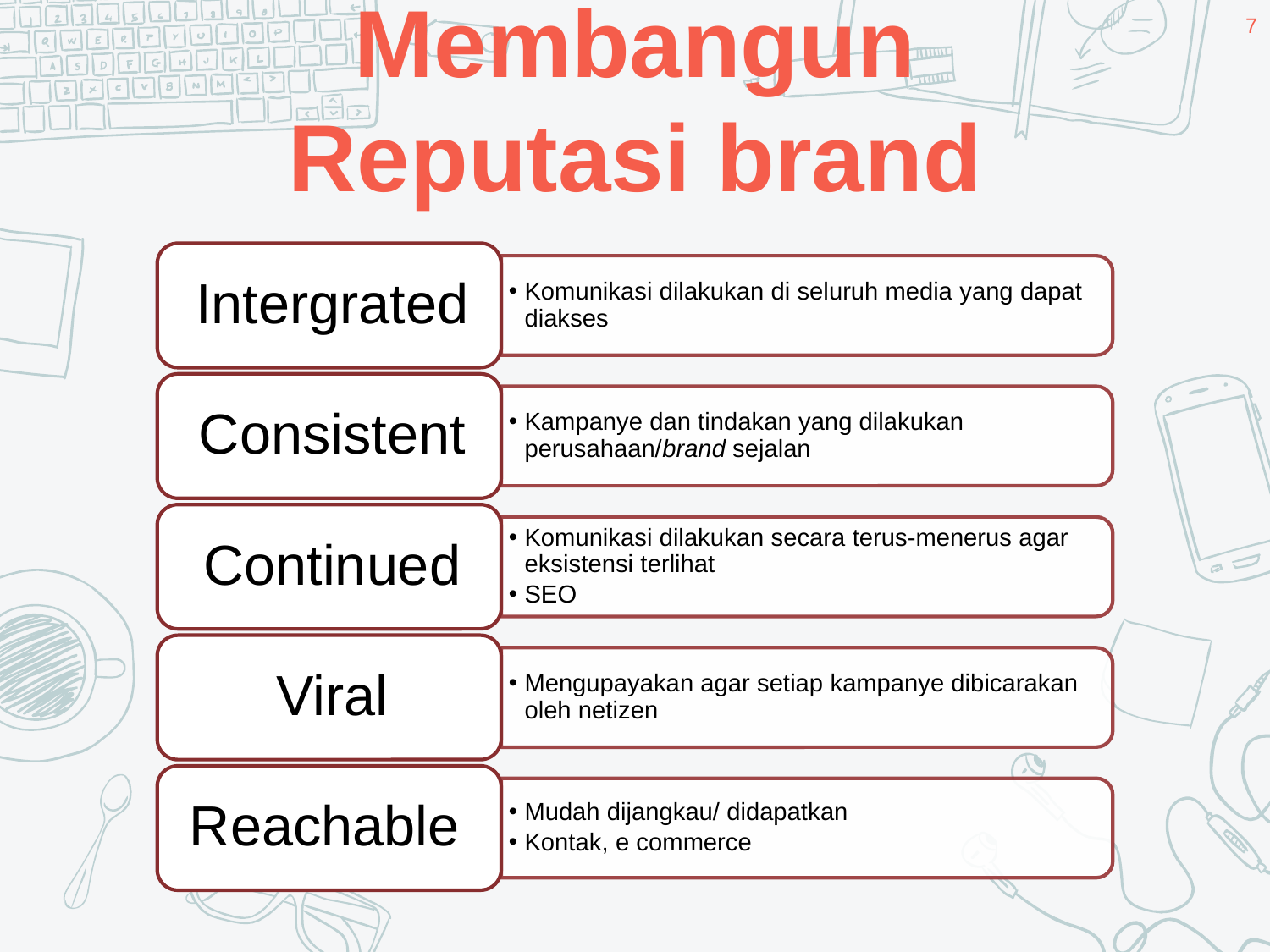

7
# Membangun Reputasi brand
Komunikasi dilakukan di seluruh media yang dapat diakses
Intergrated
Kampanye dan tindakan yang dilakukan perusahaan/brand sejalan
Consistent
Komunikasi dilakukan secara terus-menerus agar eksistensi terlihat
SEO
Continued
Mengupayakan agar setiap kampanye dibicarakan oleh netizen
Viral
Mudah dijangkau/ didapatkan
Kontak, e commerce
Reachable